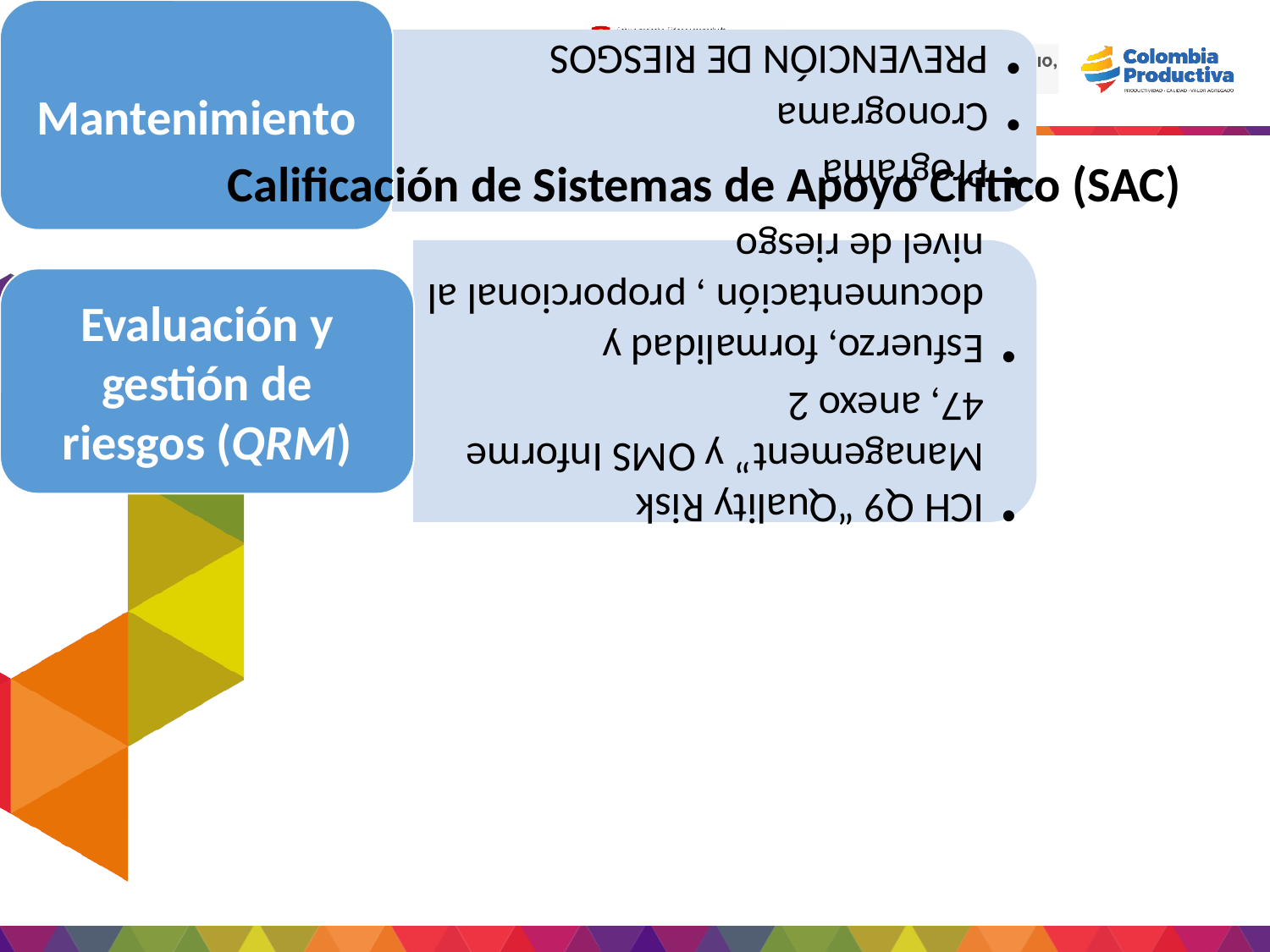

Calificación de Sistemas de Apoyo Crítico (SAC)
Programa
Cronograma
PREVENCIÓN DE RIESGOS
Mantenimiento
ICH Q9 “Quality Risk Management” y OMS Informe 47, anexo 2
Esfuerzo, formalidad y documentación , proporcional al nivel de riesgo
Evaluación y gestión de riesgos (QRM)